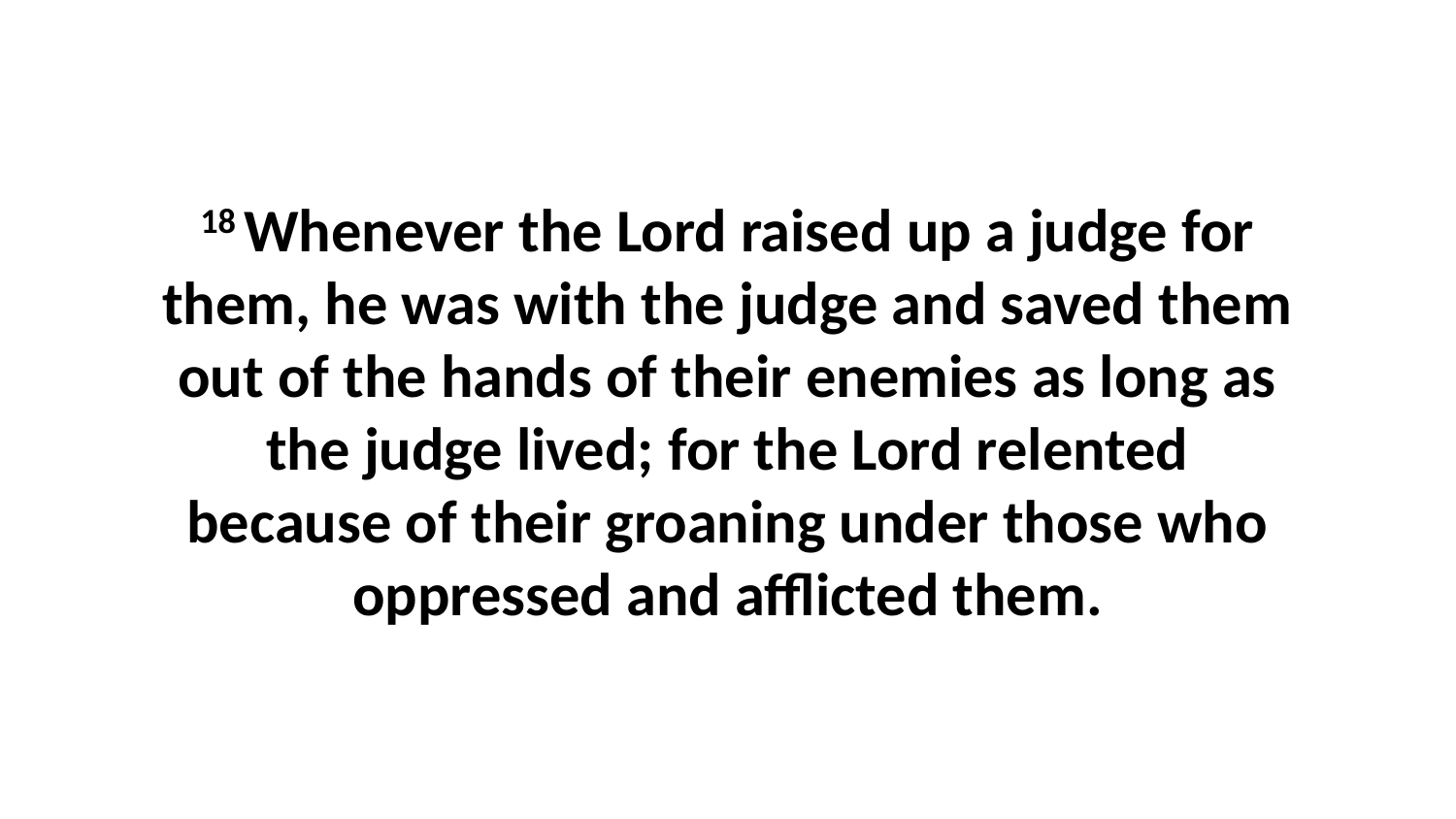

18 Whenever the Lord raised up a judge for them, he was with the judge and saved them out of the hands of their enemies as long as the judge lived; for the Lord relented because of their groaning under those who oppressed and afflicted them.